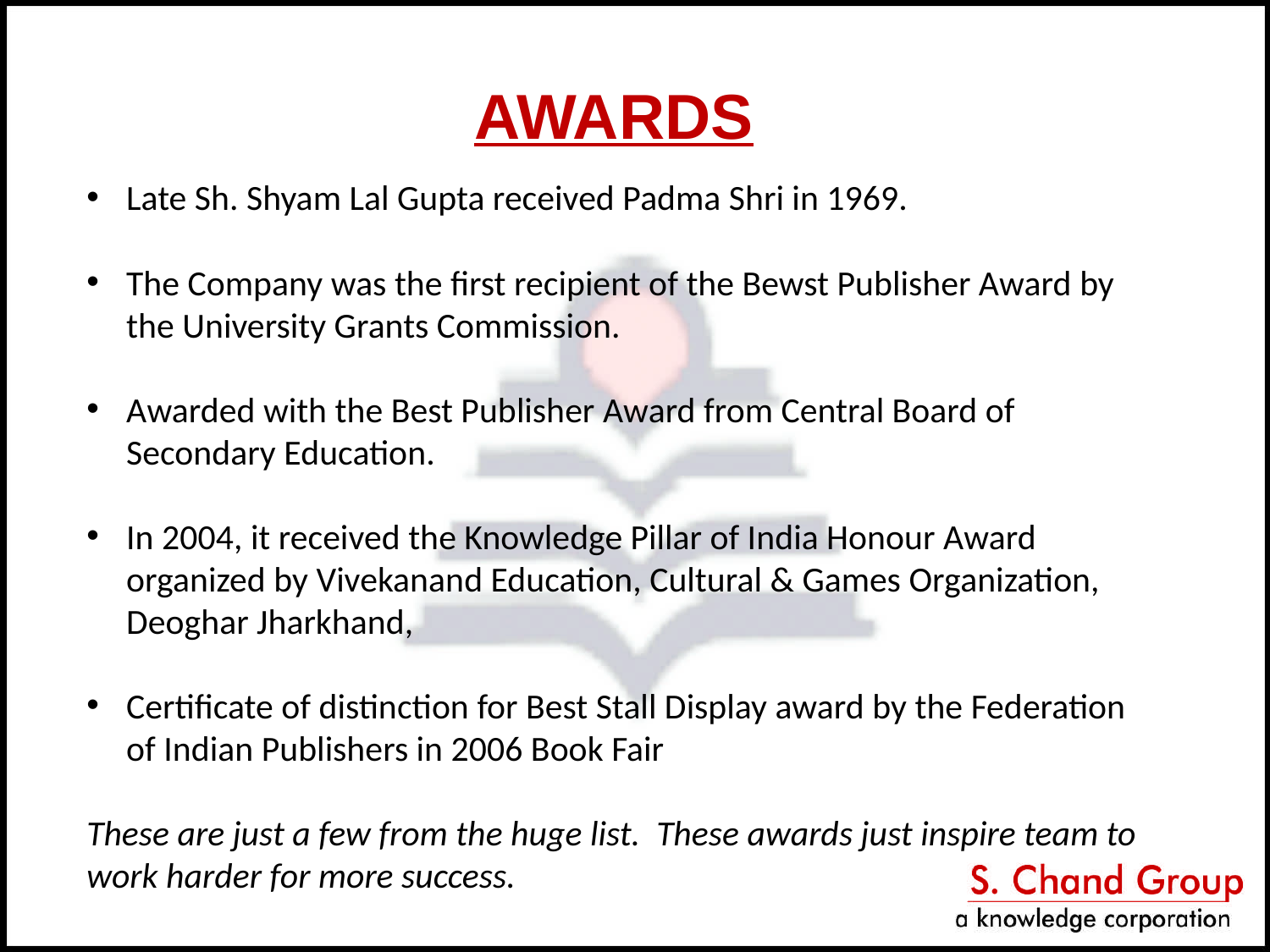

AWARDS
Late Sh. Shyam Lal Gupta received Padma Shri in 1969.

The Company was the first recipient of the Bewst Publisher Award by the University Grants Commission.

Awarded with the Best Publisher Award from Central Board of Secondary Education.

In 2004, it received the Knowledge Pillar of India Honour Award organized by Vivekanand Education, Cultural & Games Organization, Deoghar Jharkhand,

Certificate of distinction for Best Stall Display award by the Federation of Indian Publishers in 2006 Book Fair

These are just a few from the huge list.  These awards just inspire team to work harder for more success.